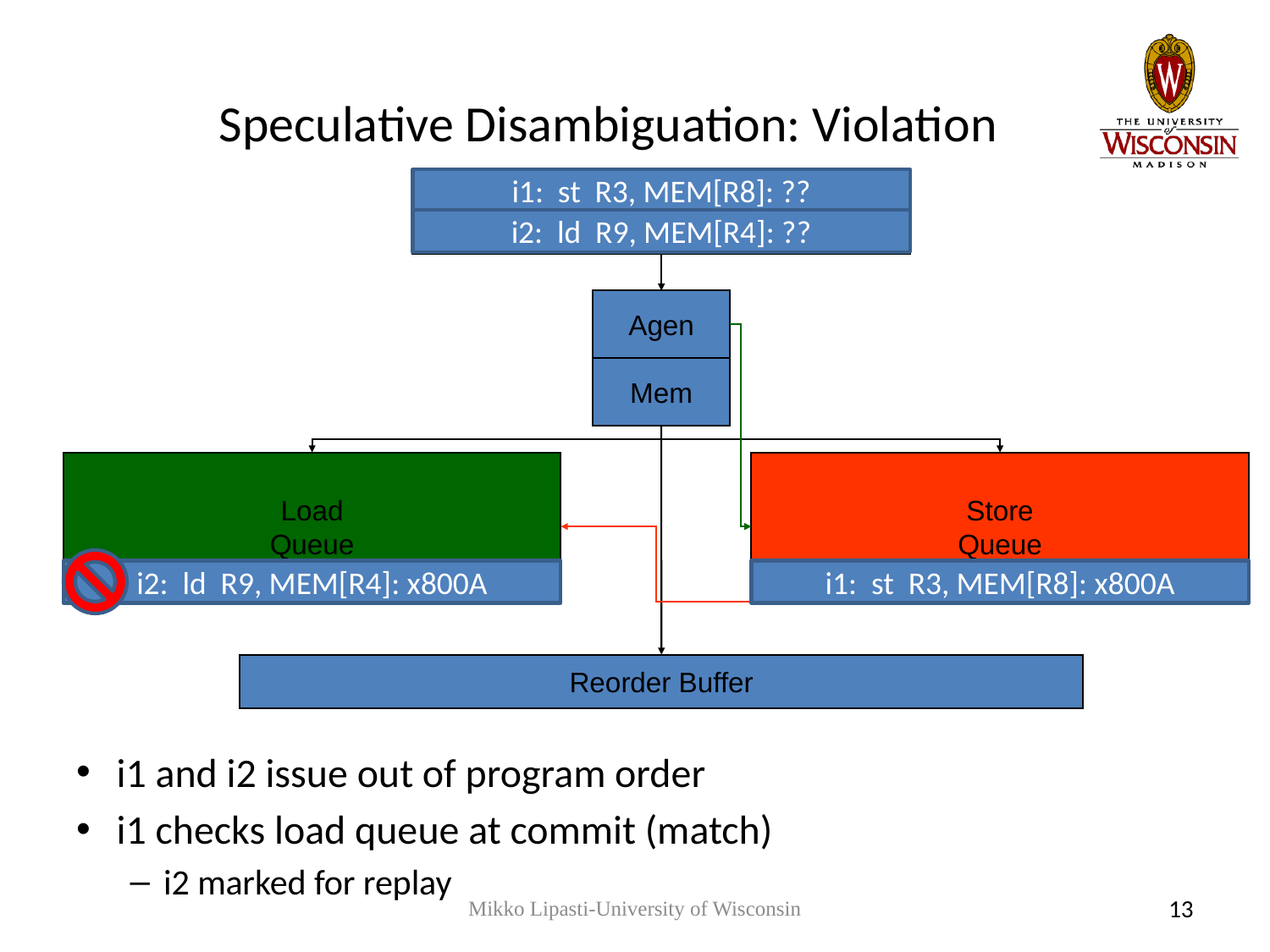

# Speculative Disambiguation: Violation

i1:  st  R3, MEM[R8]: ??
i2:  ld  R9, MEM[R4]: ??
Agen
Mem
Load
Queue
Store
Queue

i2:  ld  R9, MEM[R4]: x800A
i1:  st  R3, MEM[R8]: x800A
Reorder Buffer
i1 and i2 issue out of program order
i1 checks load queue at commit (match)
i2 marked for replay
Mikko Lipasti-University of Wisconsin
13